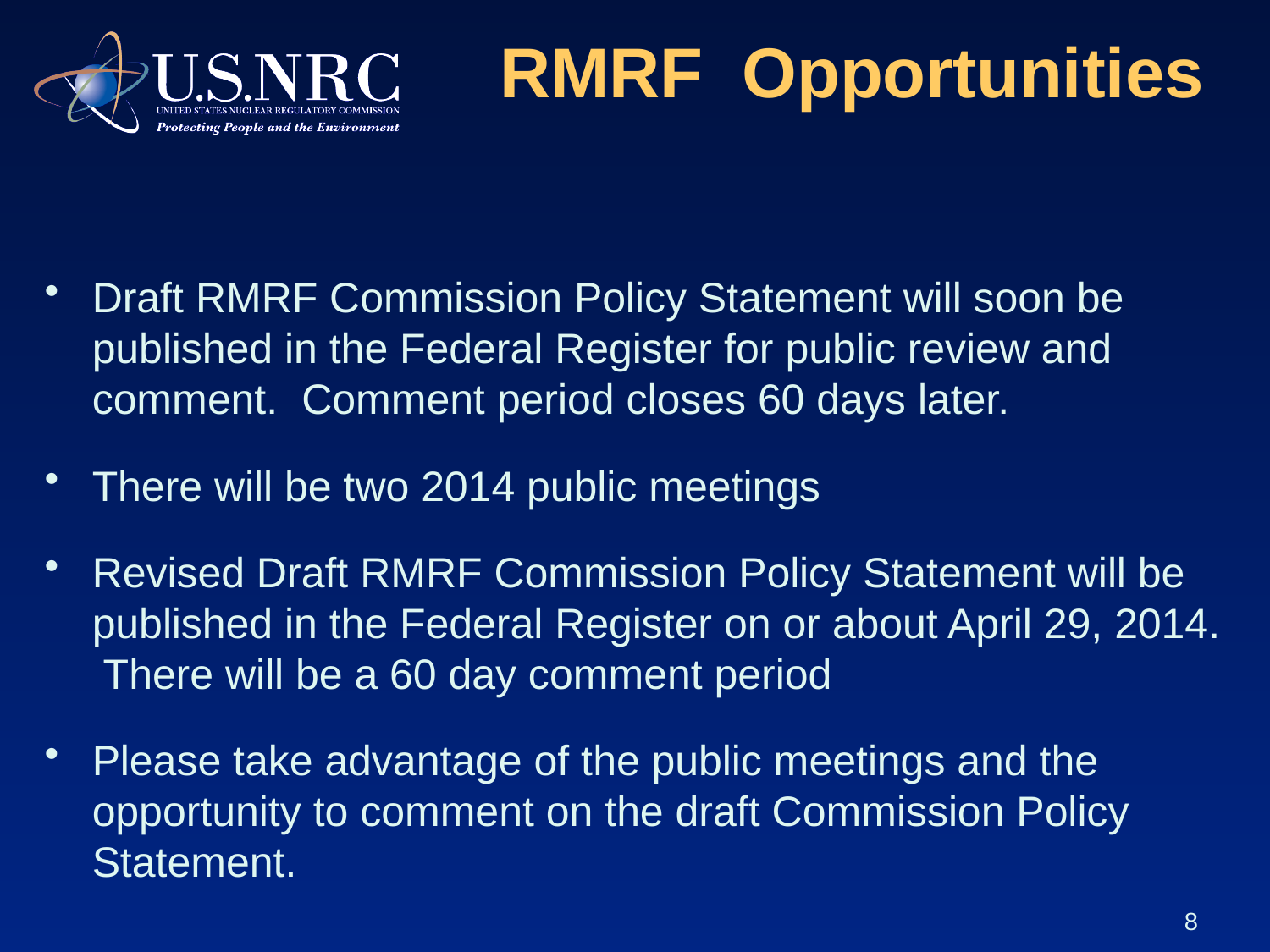

# RMRF  Opportunities
Draft RMRF Commission Policy Statement will soon be published in the Federal Register for public review and comment.  Comment period closes 60 days later.

There will be two 2014 public meetings

Revised Draft RMRF Commission Policy Statement will be published in the Federal Register on or about April 29, 2014.  There will be a 60 day comment period

Please take advantage of the public meetings and the opportunity to comment on the draft Commission Policy Statement.

8